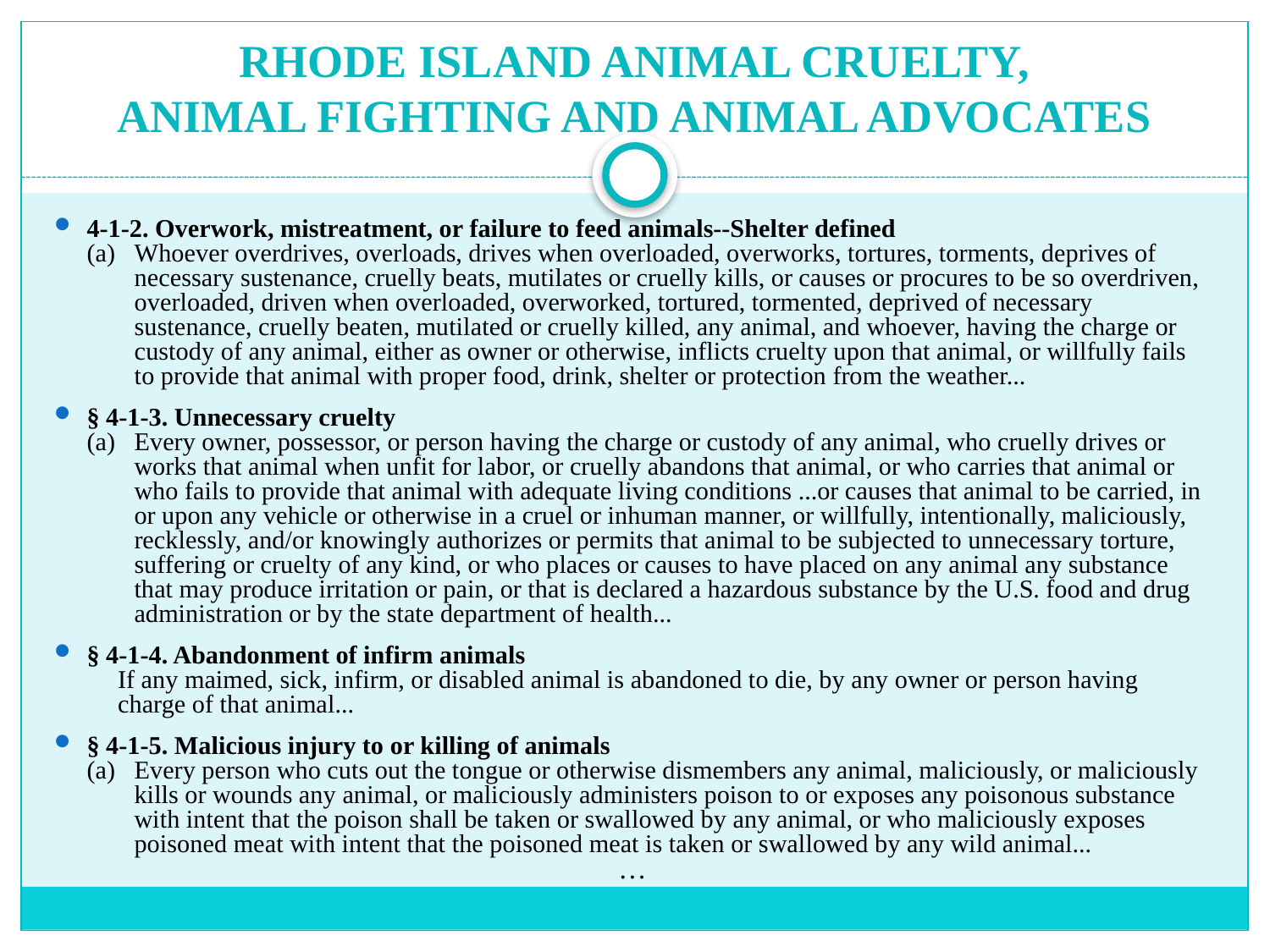

# RHODE ISLAND ANIMAL CRUELTY, ANIMAL FIGHTING AND ANIMAL ADVOCATES
4-1-2. Overwork, mistreatment, or failure to feed animals--Shelter defined
(a)	Whoever overdrives, overloads, drives when overloaded, overworks, tortures, torments, deprives of necessary sustenance, cruelly beats, mutilates or cruelly kills, or causes or procures to be so overdriven, overloaded, driven when overloaded, overworked, tortured, tormented, deprived of necessary sustenance, cruelly beaten, mutilated or cruelly killed, any animal, and whoever, having the charge or custody of any animal, either as owner or otherwise, inflicts cruelty upon that animal, or willfully fails to provide that animal with proper food, drink, shelter or protection from the weather...

§ 4-1-3. Unnecessary cruelty
(a)   Every owner, possessor, or person having the charge or custody of any animal, who cruelly drives or works that animal when unfit for labor, or cruelly abandons that animal, or who carries that animal or who fails to provide that animal with adequate living conditions ...or causes that animal to be carried, in or upon any vehicle or otherwise in a cruel or inhuman manner, or willfully, intentionally, maliciously, recklessly, and/or knowingly authorizes or permits that animal to be subjected to unnecessary torture, suffering or cruelty of any kind, or who places or causes to have placed on any animal any substance that may produce irritation or pain, or that is declared a hazardous substance by the U.S. food and drug administration or by the state department of health...

§ 4-1-4. Abandonment of infirm animals
If any maimed, sick, infirm, or disabled animal is abandoned to die, by any owner or person having charge of that animal...

§ 4-1-5. Malicious injury to or killing of animals
(a)   Every person who cuts out the tongue or otherwise dismembers any animal, maliciously, or maliciously kills or wounds any animal, or maliciously administers poison to or exposes any poisonous substance with intent that the poison shall be taken or swallowed by any animal, or who maliciously exposes poisoned meat with intent that the poisoned meat is taken or swallowed by any wild animal...
…